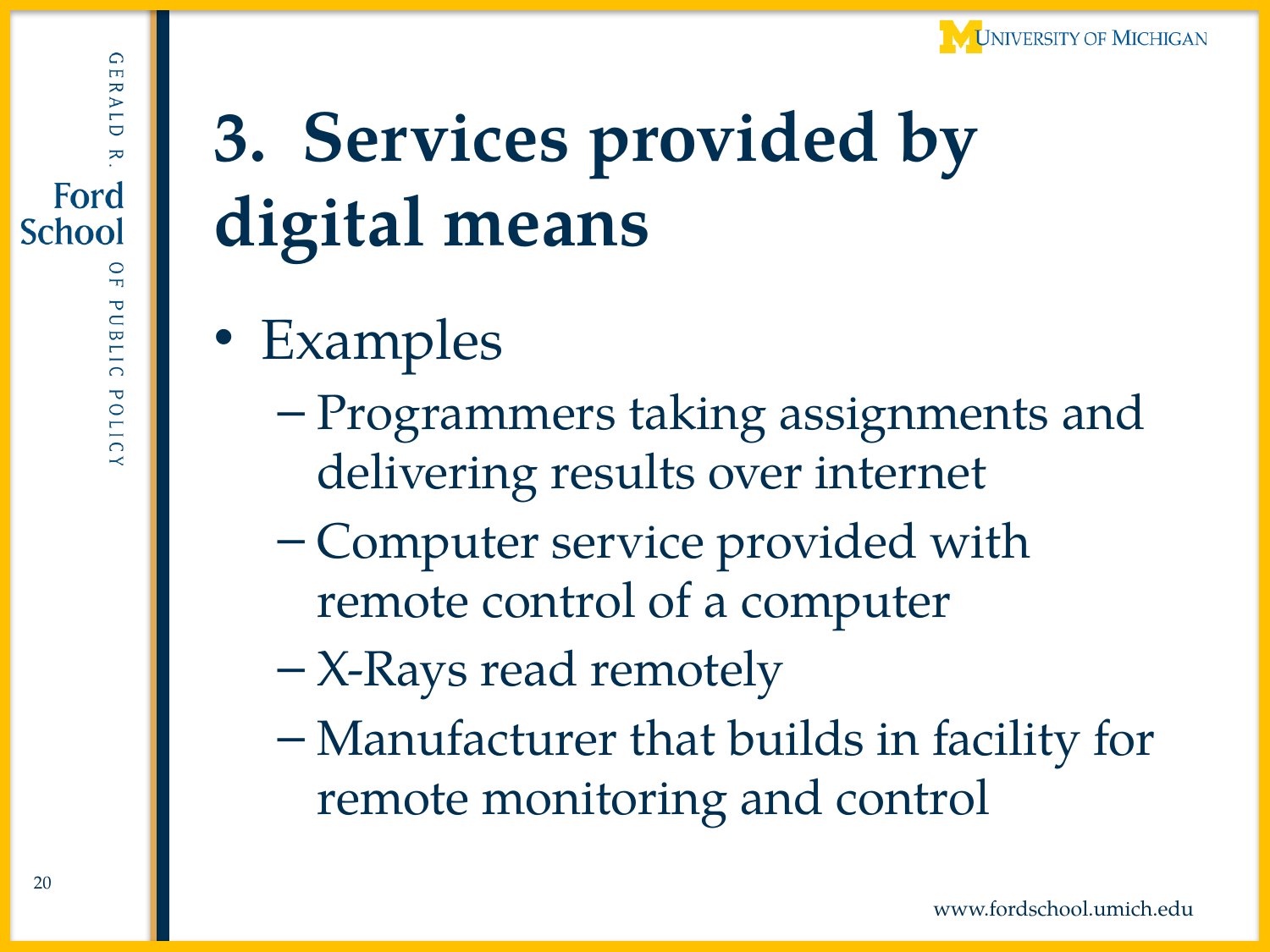

# 3.  Services provided by digital means
Examples
Programmers taking assignments and delivering results over internet
Computer service provided with remote control of a computer
X-Rays read remotely
Manufacturer that builds in facility for remote monitoring and control
20